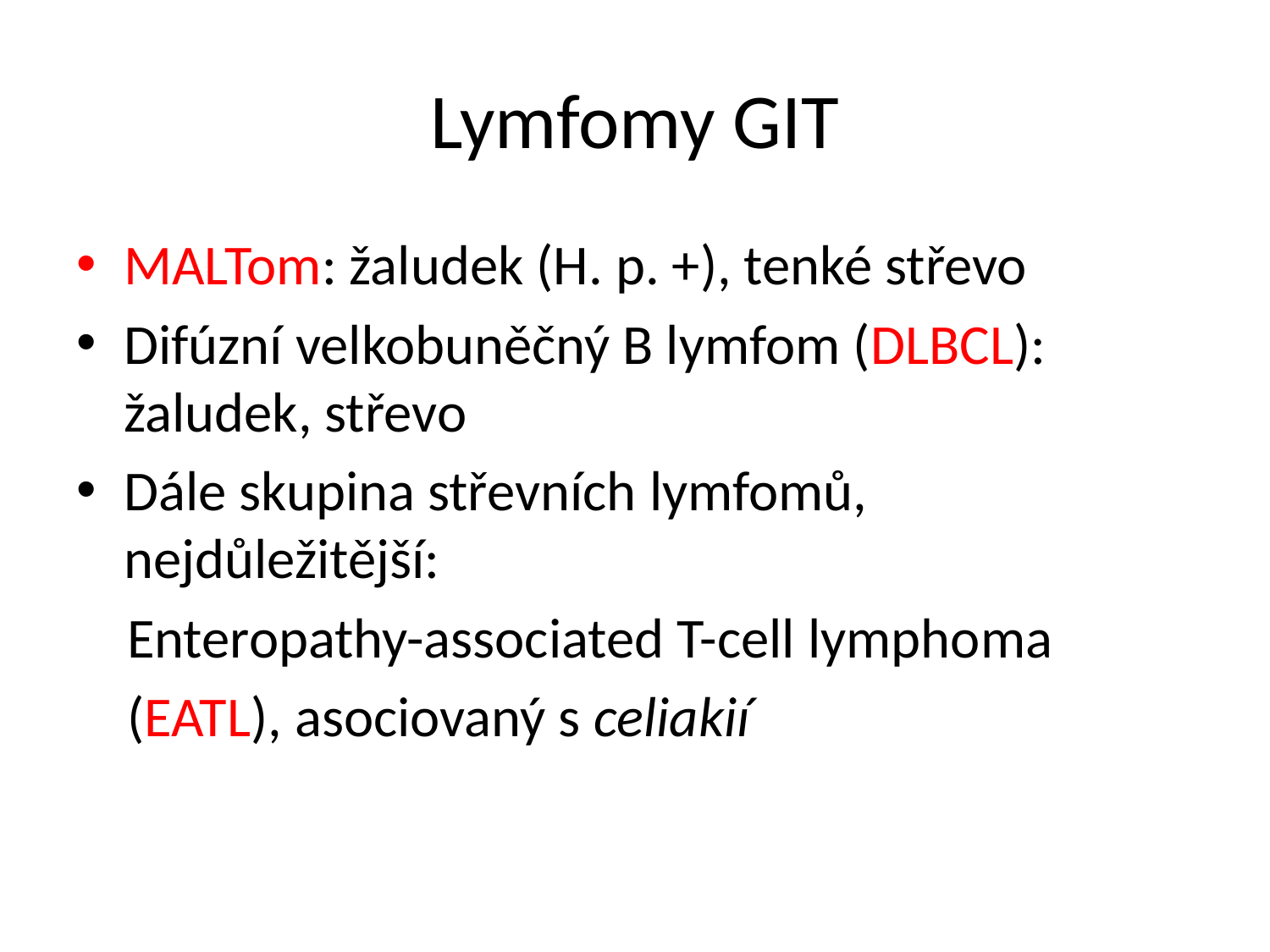

# Lymfomy GIT
MALTom: žaludek (H. p. +), tenké střevo
Difúzní velkobuněčný B lymfom (DLBCL): žaludek, střevo
Dále skupina střevních lymfomů, nejdůležitější:
    Enteropathy-associated T-cell lymphoma
    (EATL), asociovaný s celiakií